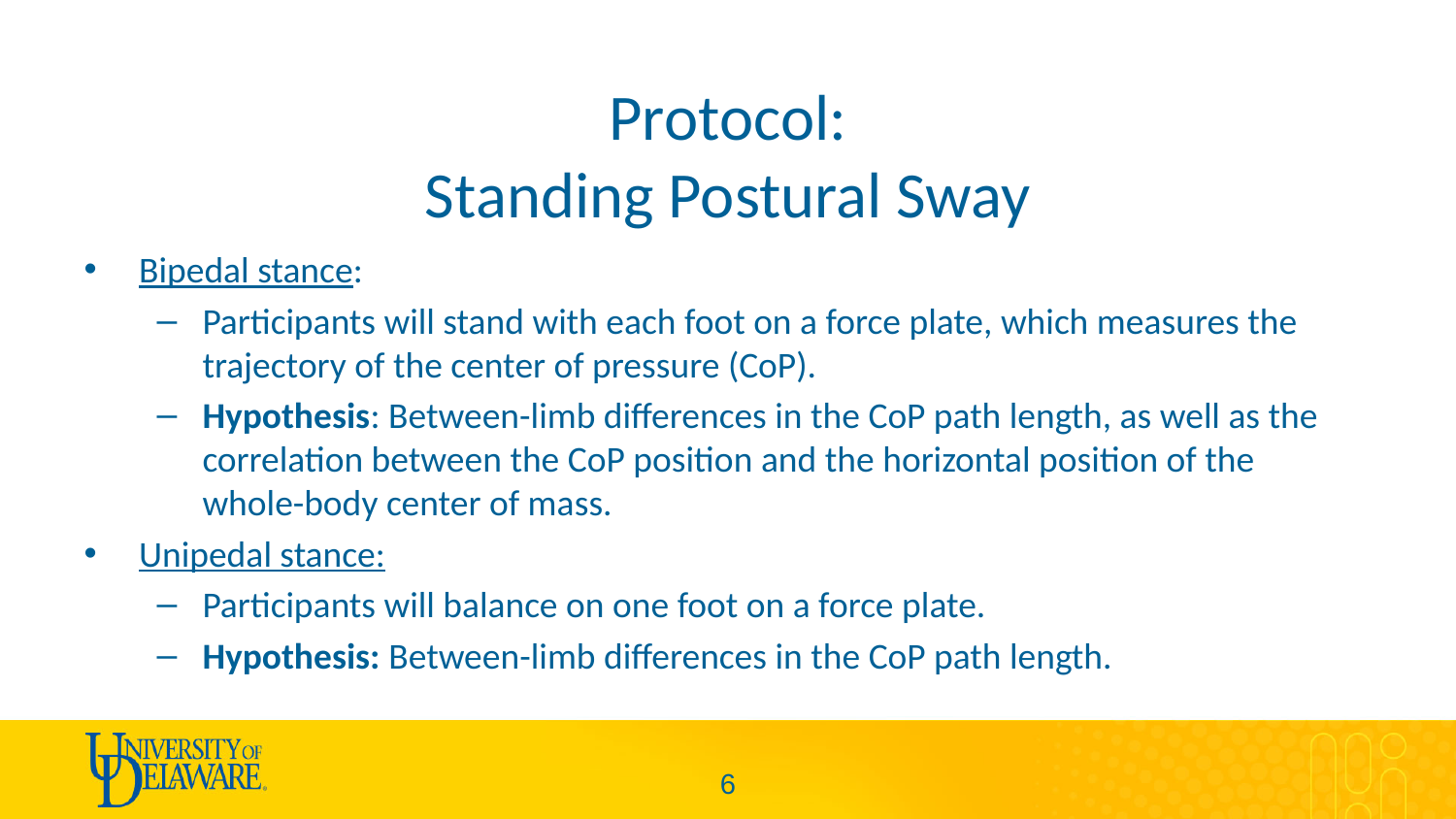

# Protocol: Standing Postural Sway
Bipedal stance:
Participants will stand with each foot on a force plate, which measures the trajectory of the center of pressure (CoP).
Hypothesis: Between-limb differences in the CoP path length, as well as the correlation between the CoP position and the horizontal position of the whole-body center of mass.
Unipedal stance:
Participants will balance on one foot on a force plate.
Hypothesis: Between-limb differences in the CoP path length.

6